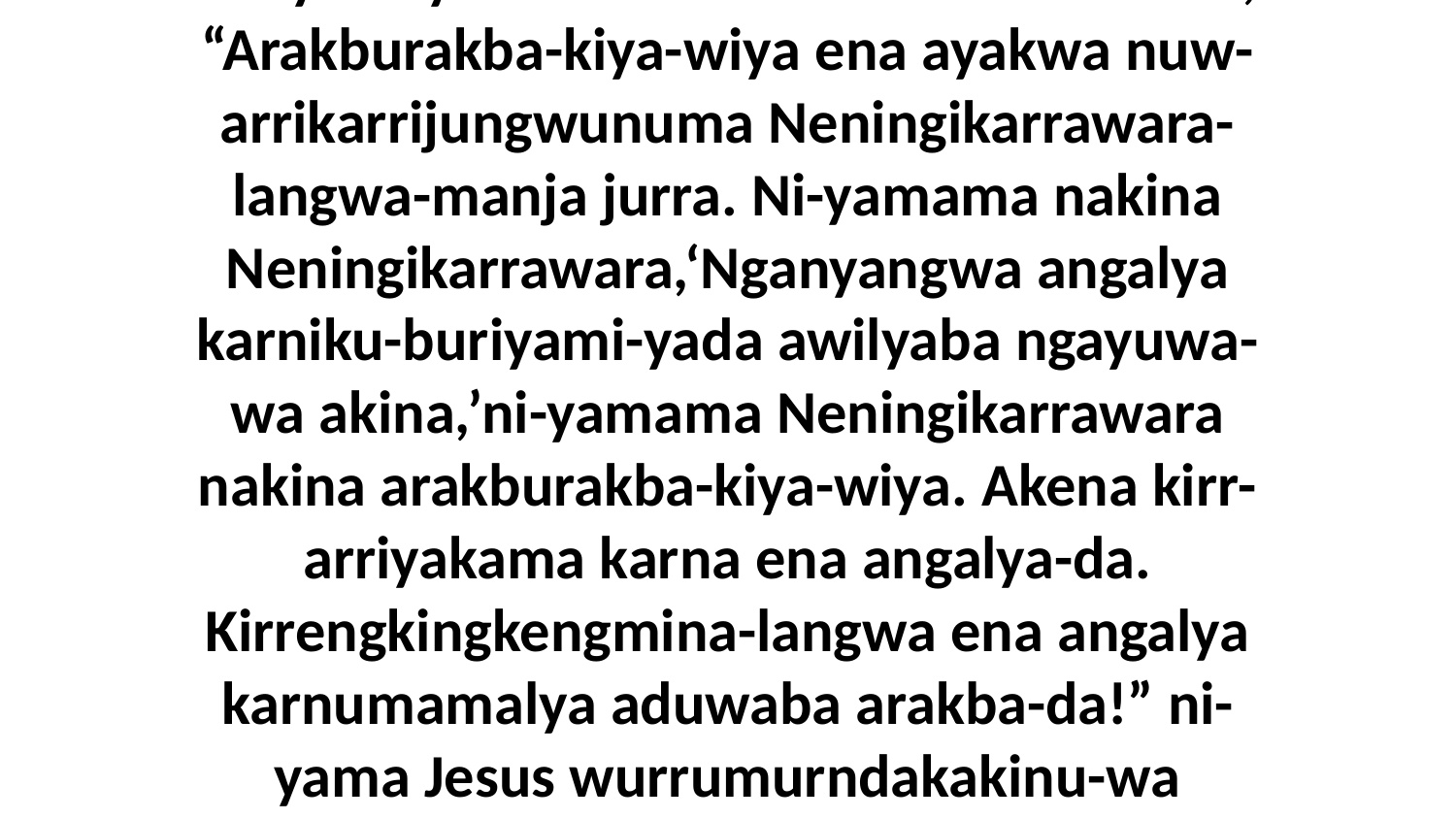

46 Biya ni-yama nakina Jesus aburruwa-wa, “Arakburakba-kiya-wiya ena ayakwa nuw-arrikarrijungwunuma Neningikarrawara-langwa-manja jurra. Ni-yamama nakina Neningikarrawara,‘Nganyangwa angalya karniku-buriyami-yada awilyaba ngayuwa-wa akina,’ni-yamama Neningikarrawara nakina arakburakba-kiya-wiya. Akena kirr-arriyakama karna ena angalya-da. Kirrengkingkengmina-langwa ena angalya karnumamalya aduwaba arakba-da!” ni-yama Jesus wurrumurndakakinu-wa warnumamalya-da.